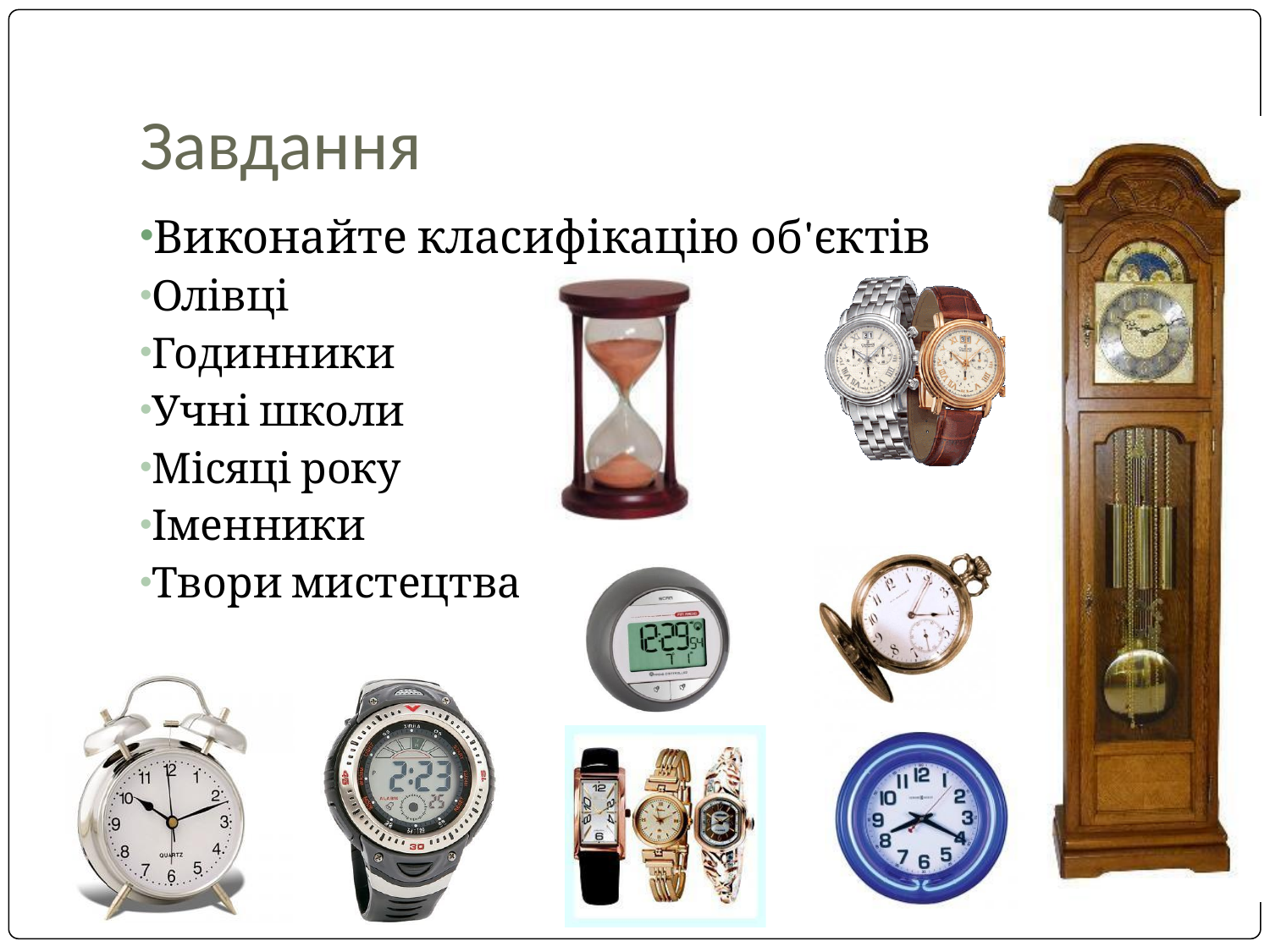

# Завдання

Виконайте класифікацію об'єктів
Олівці
Годинники
Учні школи
Місяці року
Іменники
Твори мистецтва